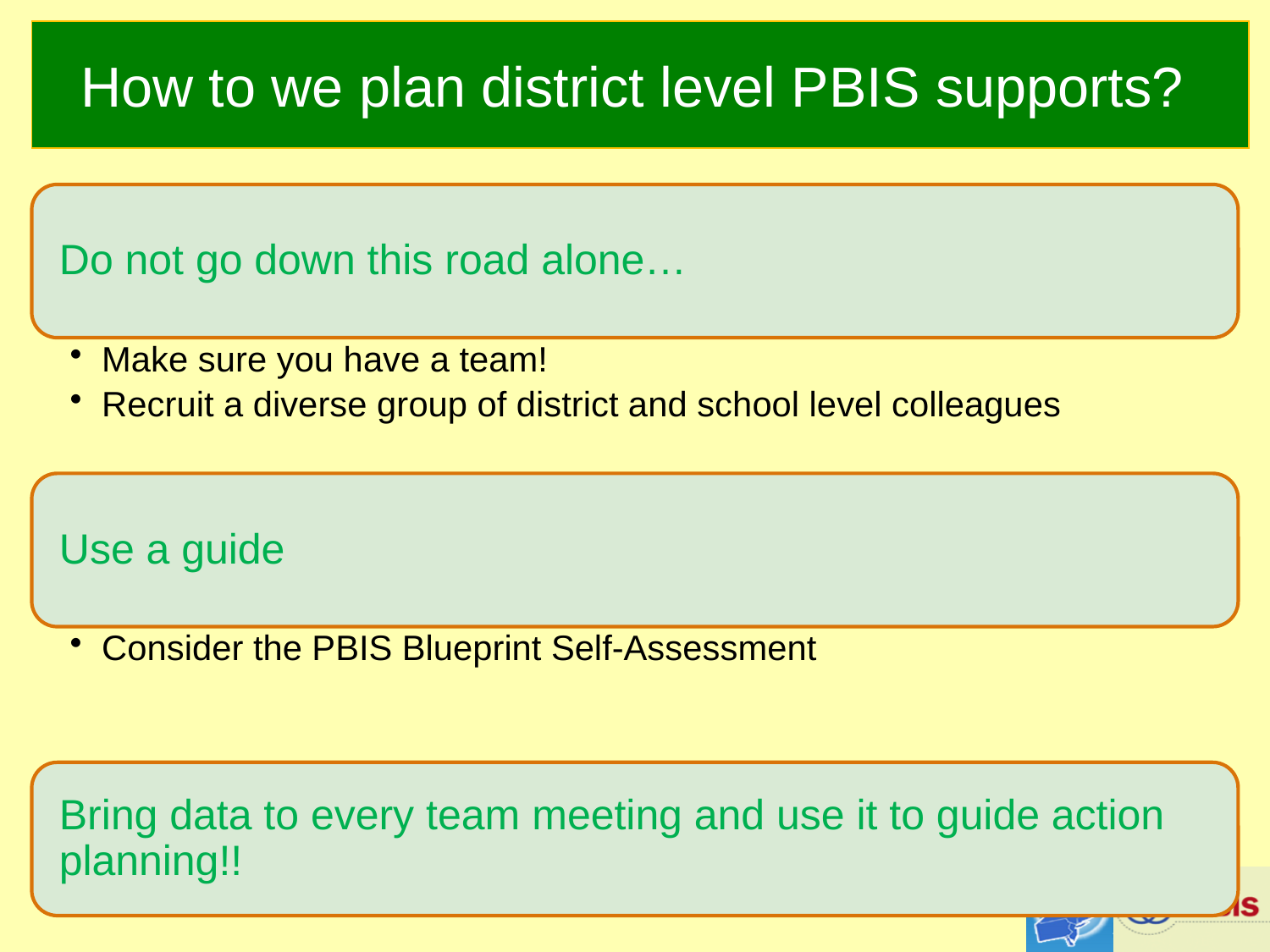

#
How to we plan district level PBIS supports?
Do not go down this road alone…
Make sure you have a team!
Recruit a diverse group of district and school level colleagues
Use a guide
Consider the PBIS Blueprint Self-Assessment
Bring data to every team meeting and use it to guide action planning!!